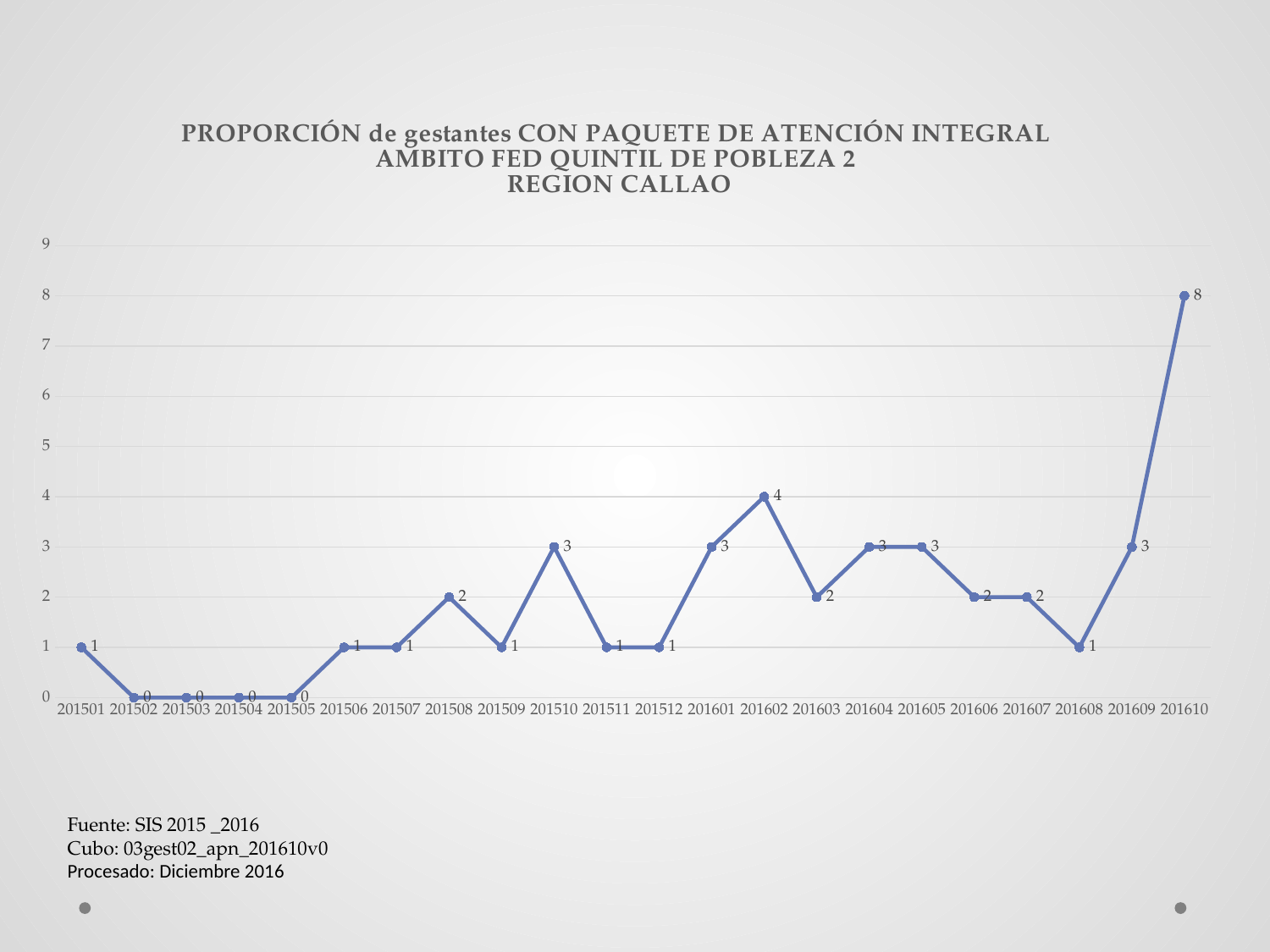

### Chart: PROPORCIÓN de gestantes CON PAQUETE DE ATENCIÓN INTEGRAL
AMBITO FED QUINTIL DE POBLEZA 2
REGION CALLAO

| Category | prop Gest (c/parto) c/4 atenciones Supl de Fe y Ac fólico & c/4 pruebas en el 1er trimestre |
|---|---|
| 201501 | 1.0 |
| 201502 | 0.0 |
| 201503 | 0.0 |
| 201504 | 0.0 |
| 201505 | 0.0 |
| 201506 | 1.0 |
| 201507 | 1.0 |
| 201508 | 2.0 |
| 201509 | 1.0 |
| 201510 | 3.0 |
| 201511 | 1.0 |
| 201512 | 1.0 |
| 201601 | 3.0 |
| 201602 | 4.0 |
| 201603 | 2.0 |
| 201604 | 3.0 |
| 201605 | 3.0 |
| 201606 | 2.0 |
| 201607 | 2.0 |
| 201608 | 1.0 |
| 201609 | 3.0 |
| 201610 | 8.0 |
Fuente: SIS 2015 _2016
Cubo: 03gest02_apn_201610v0
Procesado: Diciembre 2016